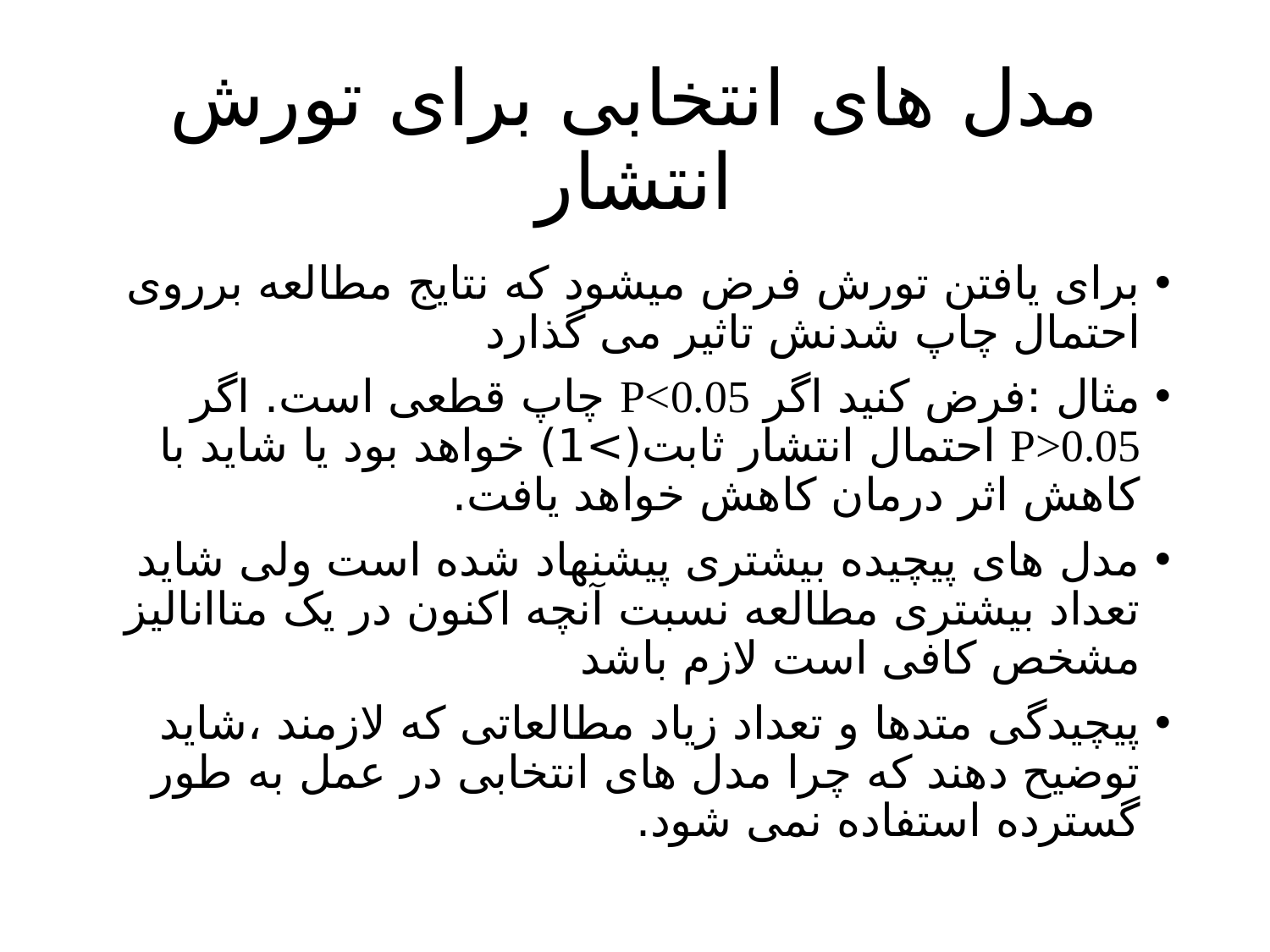

# مدل های انتخابی برای تورش انتشار
برای یافتن تورش فرض میشود که نتایج مطالعه برروی احتمال چاپ شدنش تاثیر می گذارد
مثال :فرض کنید اگر P<0.05 چاپ قطعی است. اگر P>0.05 احتمال انتشار ثابت(>1) خواهد بود یا شاید با کاهش اثر درمان کاهش خواهد یافت.
مدل های پیچیده بیشتری پیشنهاد شده است ولی شاید تعداد بیشتری مطالعه نسبت آنچه اکنون در یک متاانالیز مشخص کافی است لازم باشد
پیچیدگی متدها و تعداد زیاد مطالعاتی که لازمند ،شاید توضیح دهند که چرا مدل های انتخابی در عمل به طور گسترده استفاده نمی شود.